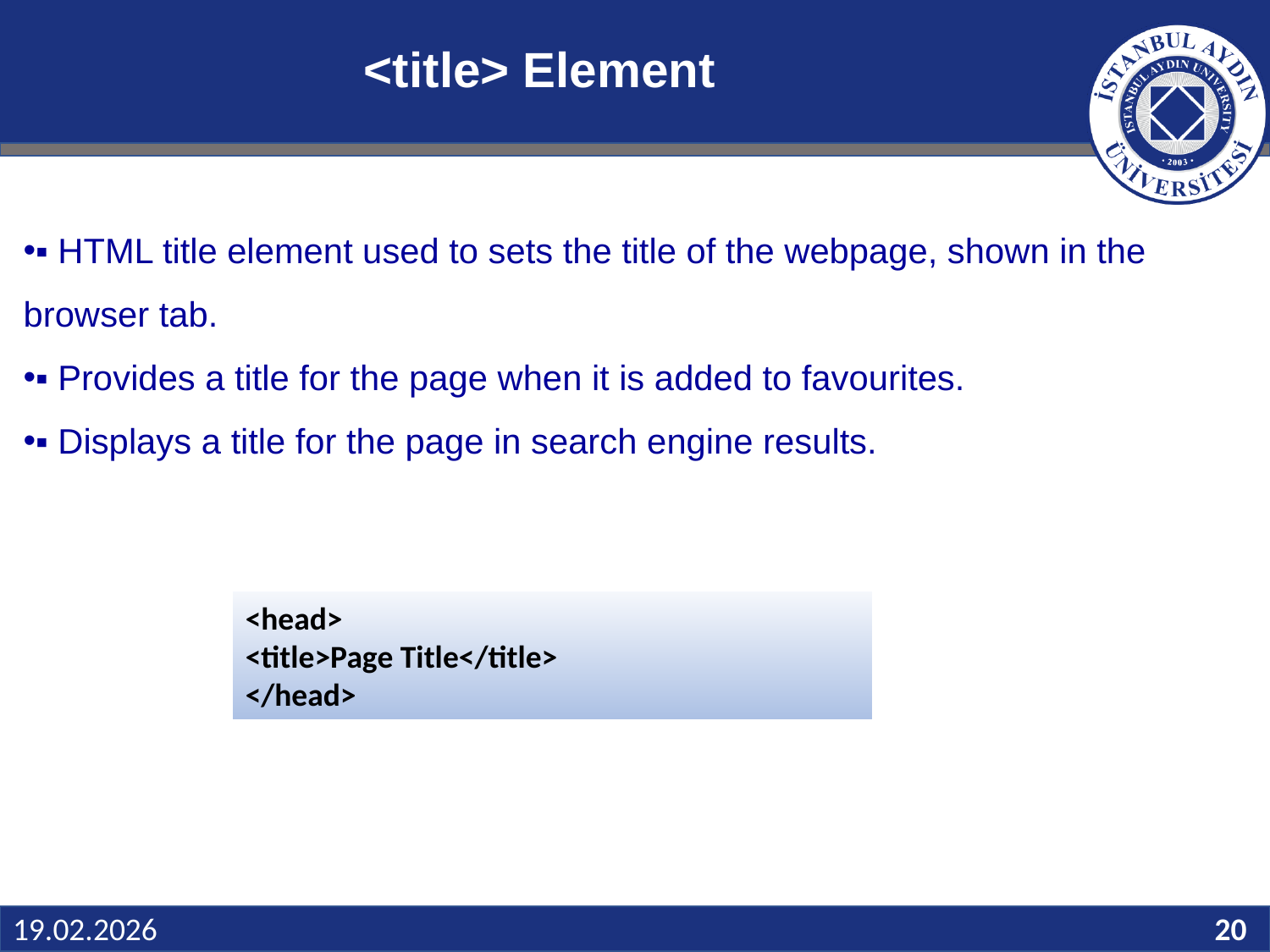

# <title> Element
▪ HTML title element used to sets the title of the webpage, shown in the browser tab.
▪ Provides a title for the page when it is added to favourites.
▪ Displays a title for the page in search engine results.
<head>
<title>Page Title</title>
</head>

20
19.02.2026